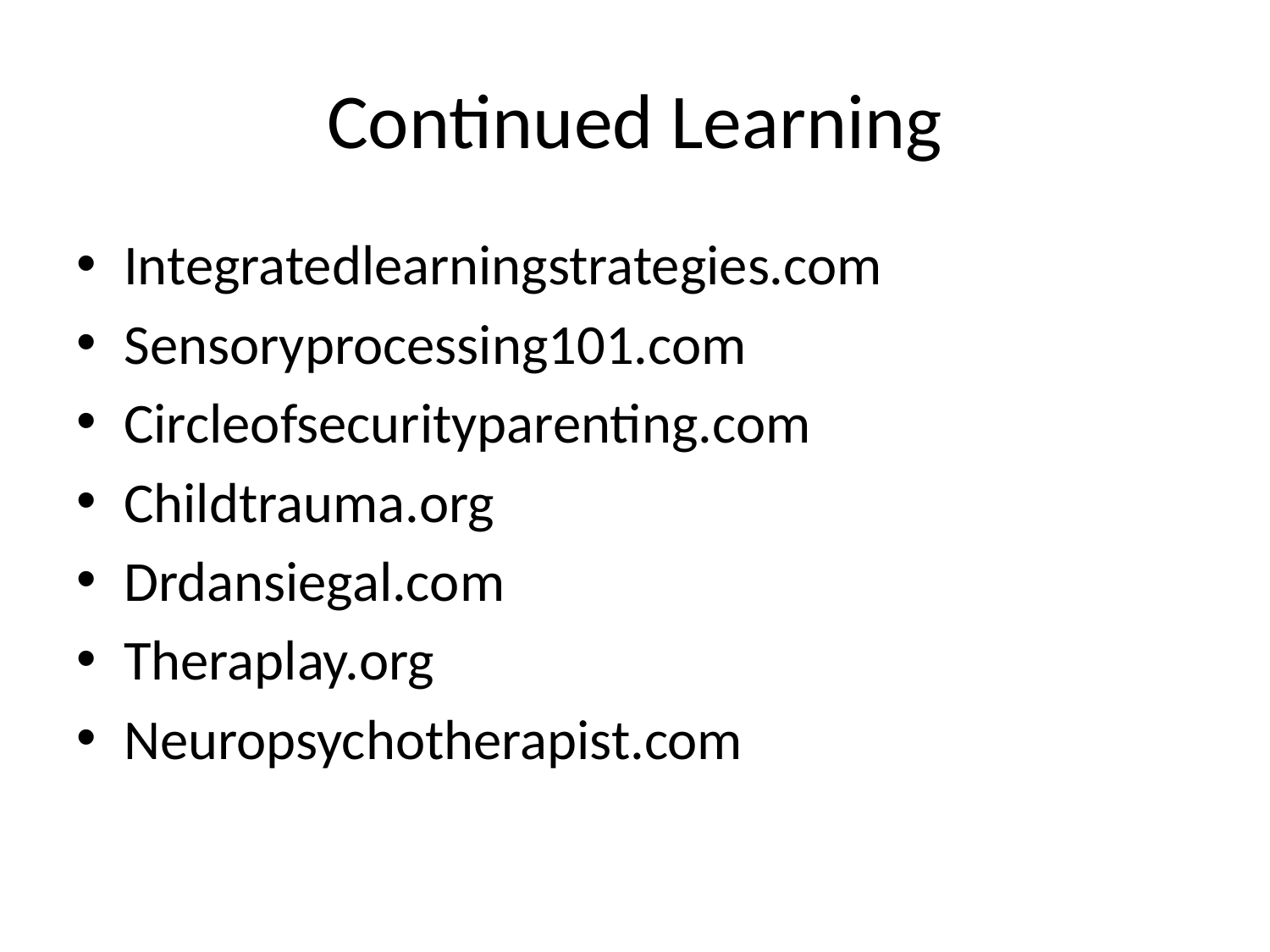

# Continued Learning
Integratedlearningstrategies.com
Sensoryprocessing101.com
Circleofsecurityparenting.com
Childtrauma.org
Drdansiegal.com
Theraplay.org
Neuropsychotherapist.com